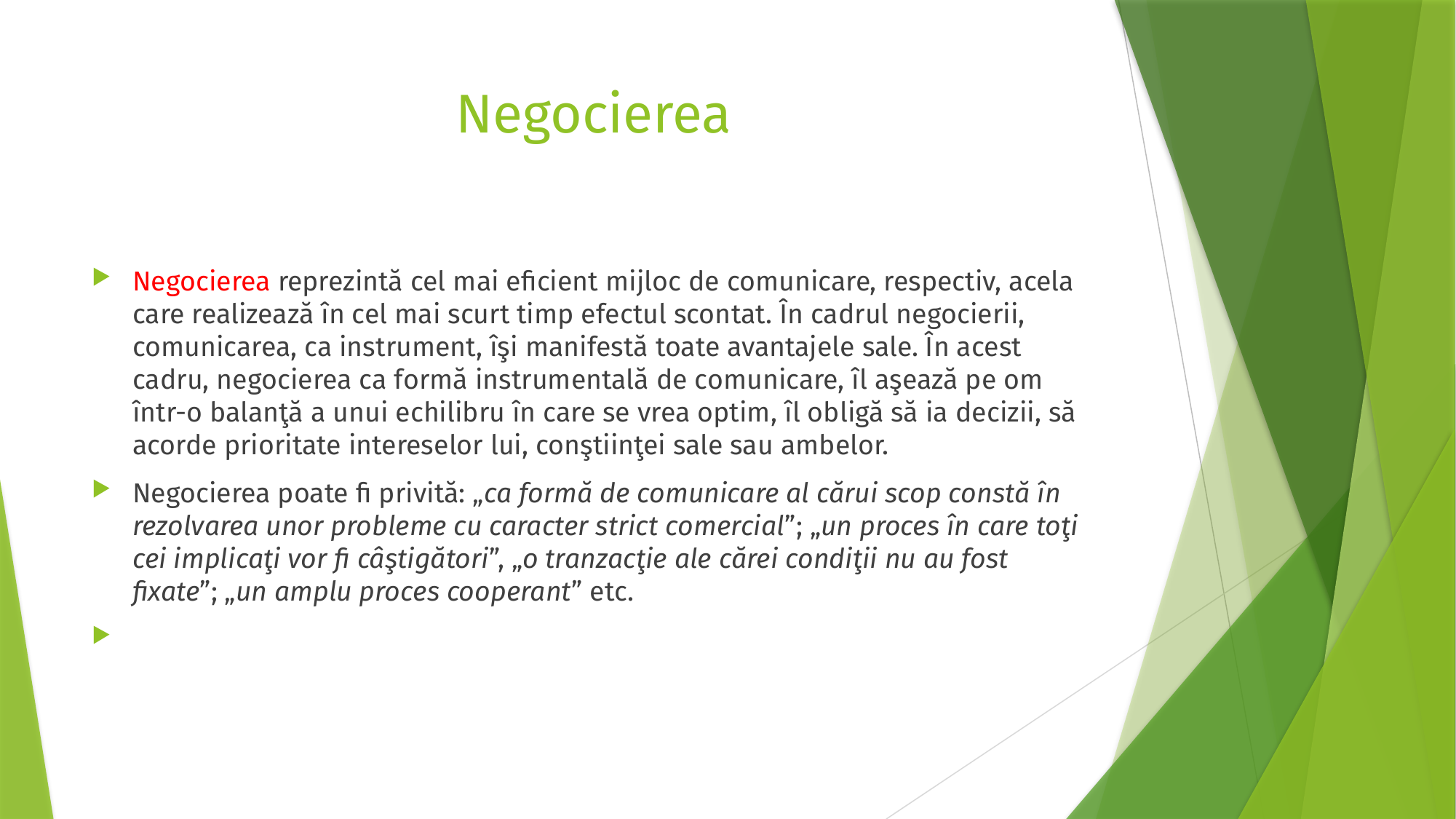

# Negocierea
Negocierea reprezintă cel mai eficient mijloc de comunicare, respectiv, acela care realizează în cel mai scurt timp efectul scontat. În cadrul negocierii, comunicarea, ca instrument, îşi manifestă toate avantajele sale. În acest cadru, negocierea ca formă instrumentală de comunicare, îl aşează pe om într-o balanţă a unui echilibru în care se vrea optim, îl obligă să ia decizii, să acorde prioritate intereselor lui, conştiinţei sale sau ambelor.
Negocierea poate fi privită: „ca formă de comunicare al cărui scop constă în rezolvarea unor probleme cu caracter strict comercial”; „un proces în care toţi cei implicaţi vor fi câştigători”, „o tranzacţie ale cărei condiţii nu au fost fixate”; „un amplu proces cooperant” etc.